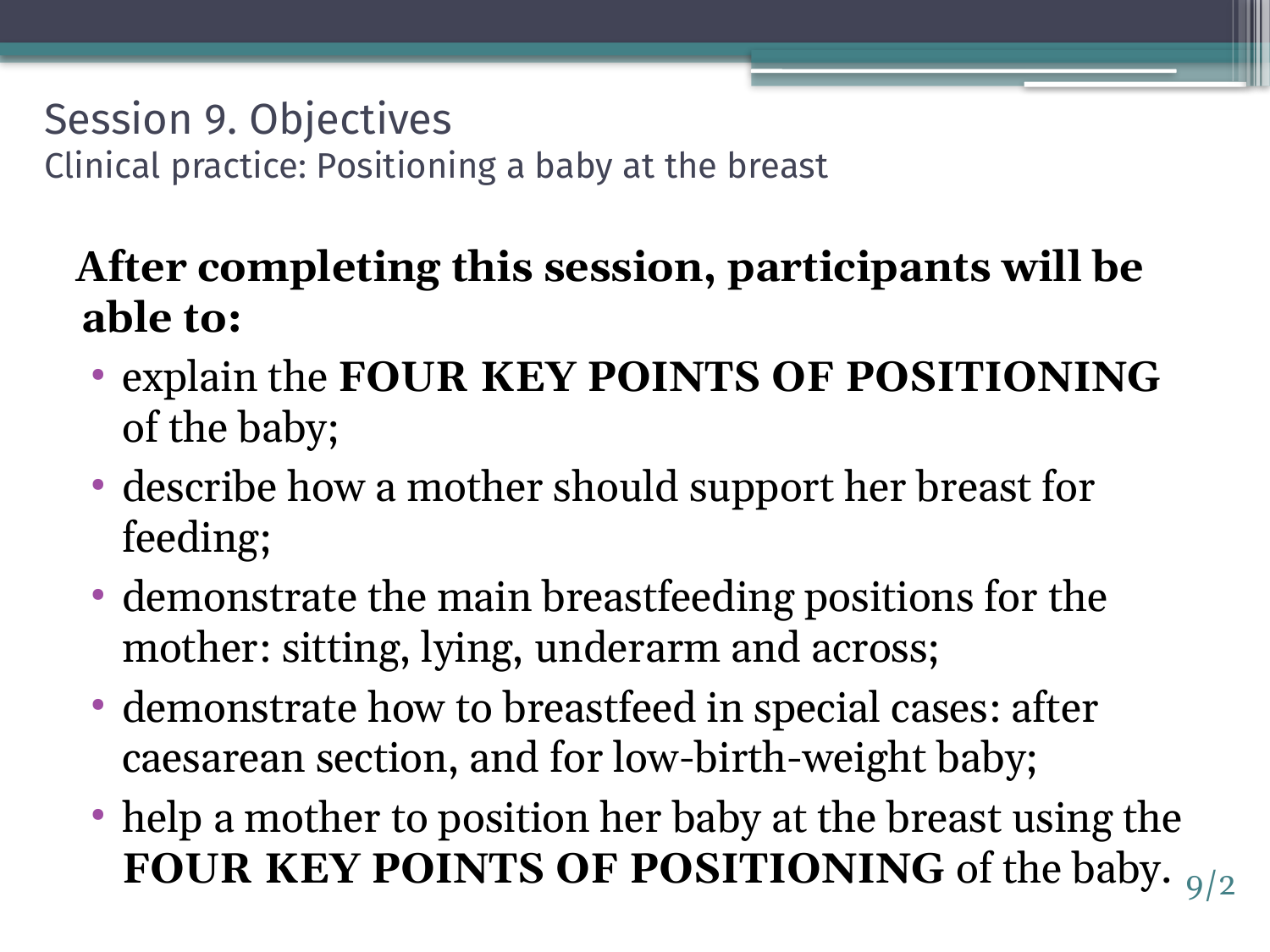

# Session 9. Objectives Clinical practice: Positioning a baby at the breast
After completing this session, participants will be able to:
explain the four key points of positioning of the baby;
describe how a mother should support her breast for feeding;
demonstrate the main breastfeeding positions for the mother: sitting, lying, underarm and across;
demonstrate how to breastfeed in special cases: after caesarean section, and for low-birth-weight baby;
help a mother to position her baby at the breast using the four key points of positioning of the baby.

9/2